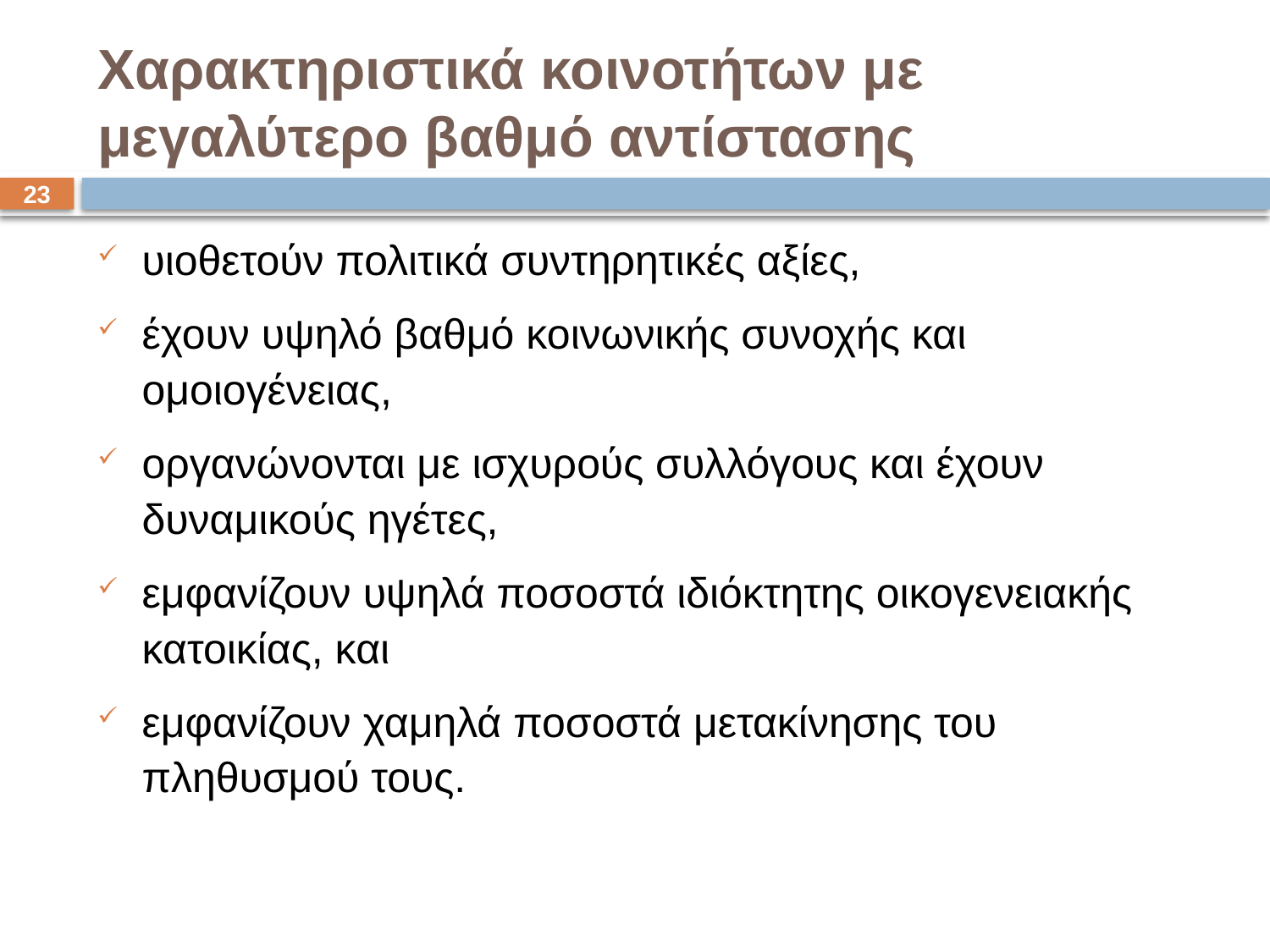

# Χαρακτηριστικά κοινοτήτων με μεγαλύτερο βαθμό αντίστασης
23
υιοθετούν πολιτικά συντηρητικές αξίες,
έχουν υψηλό βαθμό κοινωνικής συνοχής και ομοιογένειας,
οργανώνονται με ισχυρούς συλλόγους και έχουν δυναμικούς ηγέτες,
εμφανίζουν υψηλά ποσοστά ιδιόκτητης οικογενειακής κατοικίας, και
εμφανίζουν χαμηλά ποσοστά μετακίνησης του πληθυσμού τους.